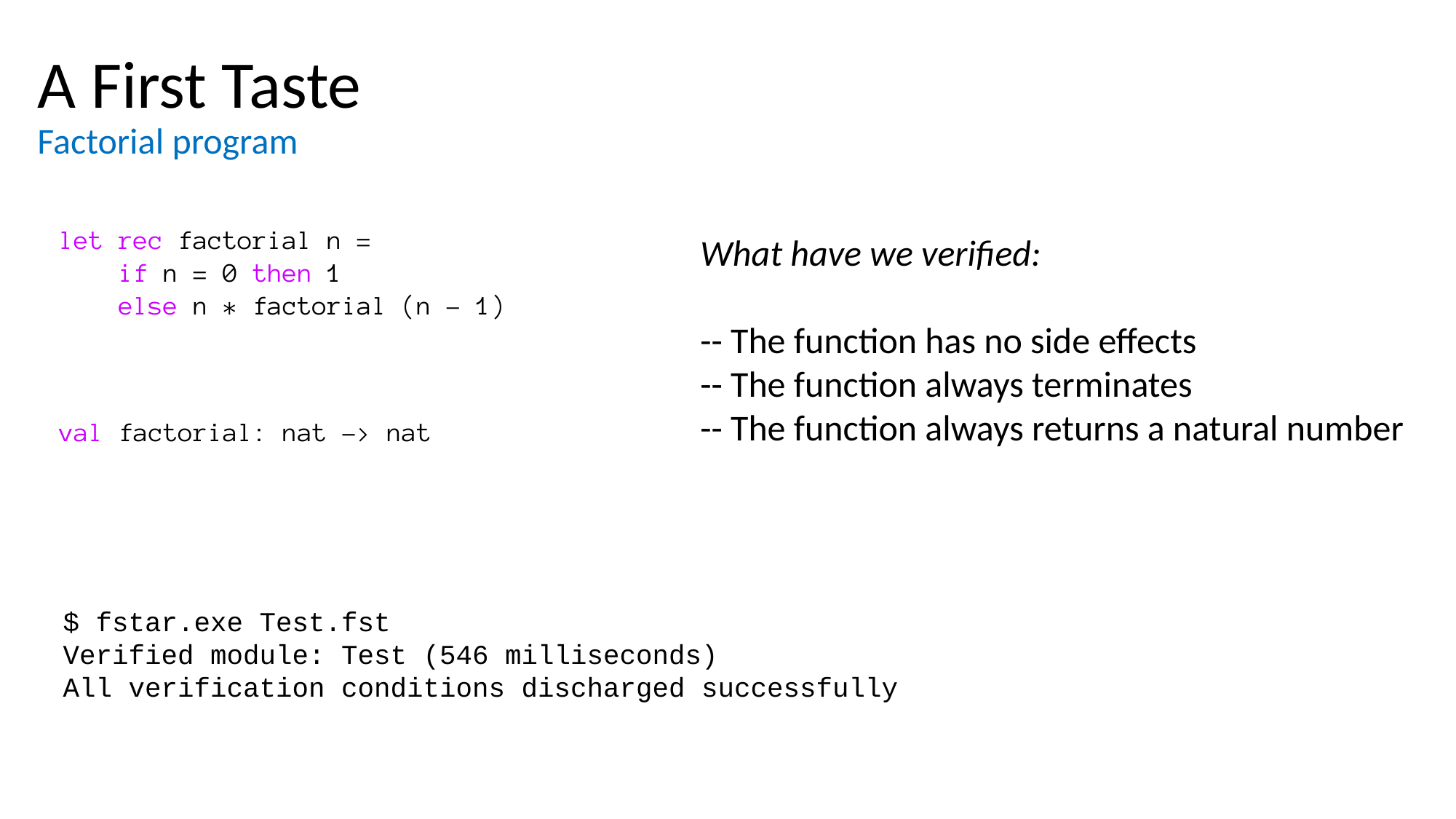

# A First Taste Factorial program

let rec factorial n =
    if n = 0 then 1
    else n * factorial (n – 1)
What have we verified:

-- The function has no side effects
-- The function always terminates
-- The function always returns a natural number
val factorial: nat -> nat
$ fstar.exe Test.fst
Verified module: Test (546 milliseconds)
All verification conditions discharged successfully